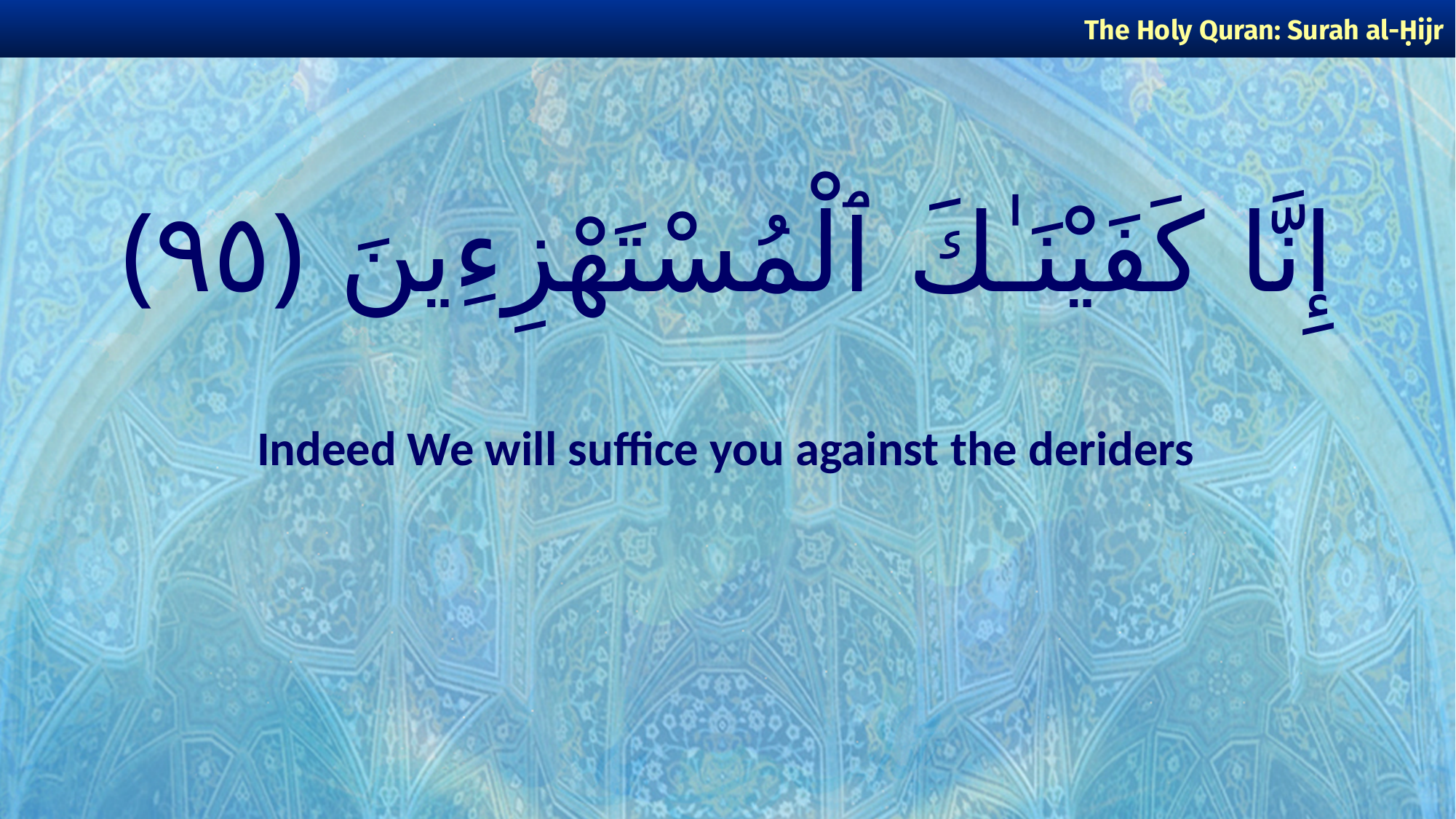

The Holy Quran: Surah al-Ḥijr
# إِنَّا كَفَيْنَـٰكَ ٱلْمُسْتَهْزِءِينَ ﴿٩٥﴾
Indeed We will suffice you against the deriders